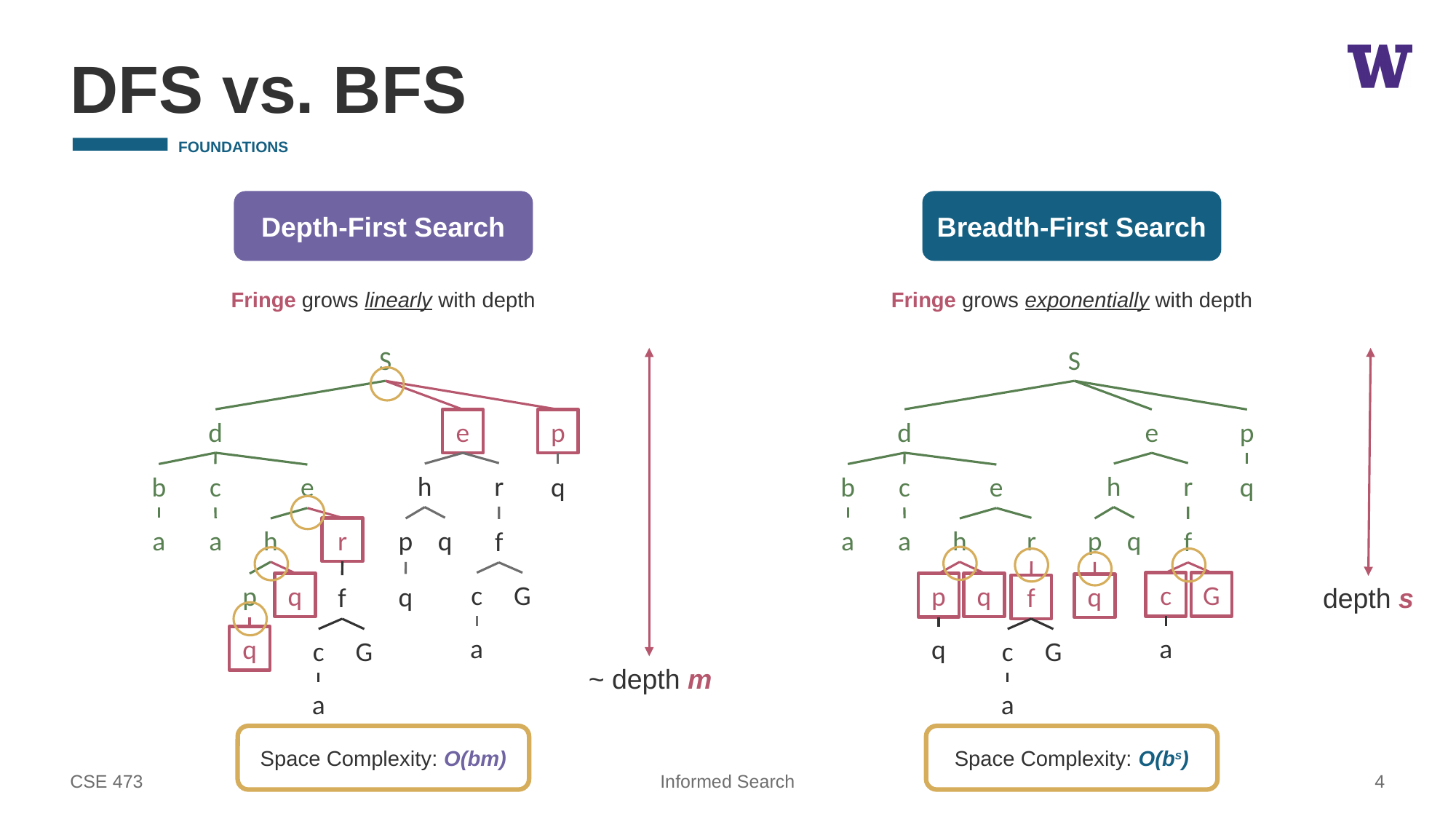

# DFS vs. BFS
Depth-First Search
Breadth-First Search
Fringe grows linearly with depth
Fringe grows exponentially with depth
S
d
e
p
r
h
c
q
b
e
a
q
r
a
h
p
f
c
G
q
p
q
f
a
q
c
G
a
S
d
e
p
r
h
c
q
b
e
a
q
r
a
h
p
f
c
G
q
p
q
f
a
q
c
G
a

depth s

~ depth m
Space Complexity: O(bm)
Space Complexity: O(bs)
CSE 473
4